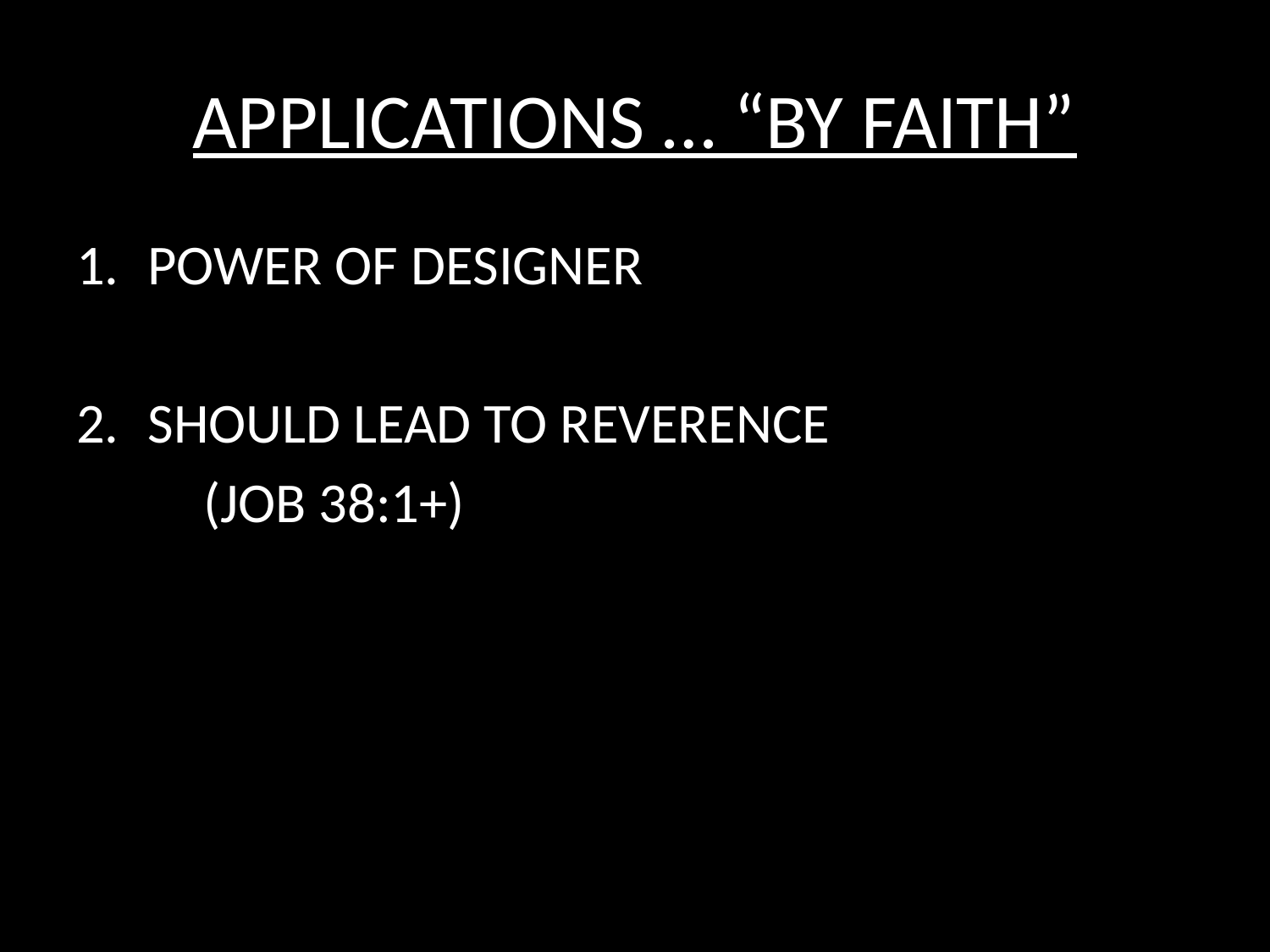

# APPLICATIONS … “BY FAITH”
POWER OF DESIGNER

SHOULD LEAD TO REVERENCE
	(JOB 38:1+)